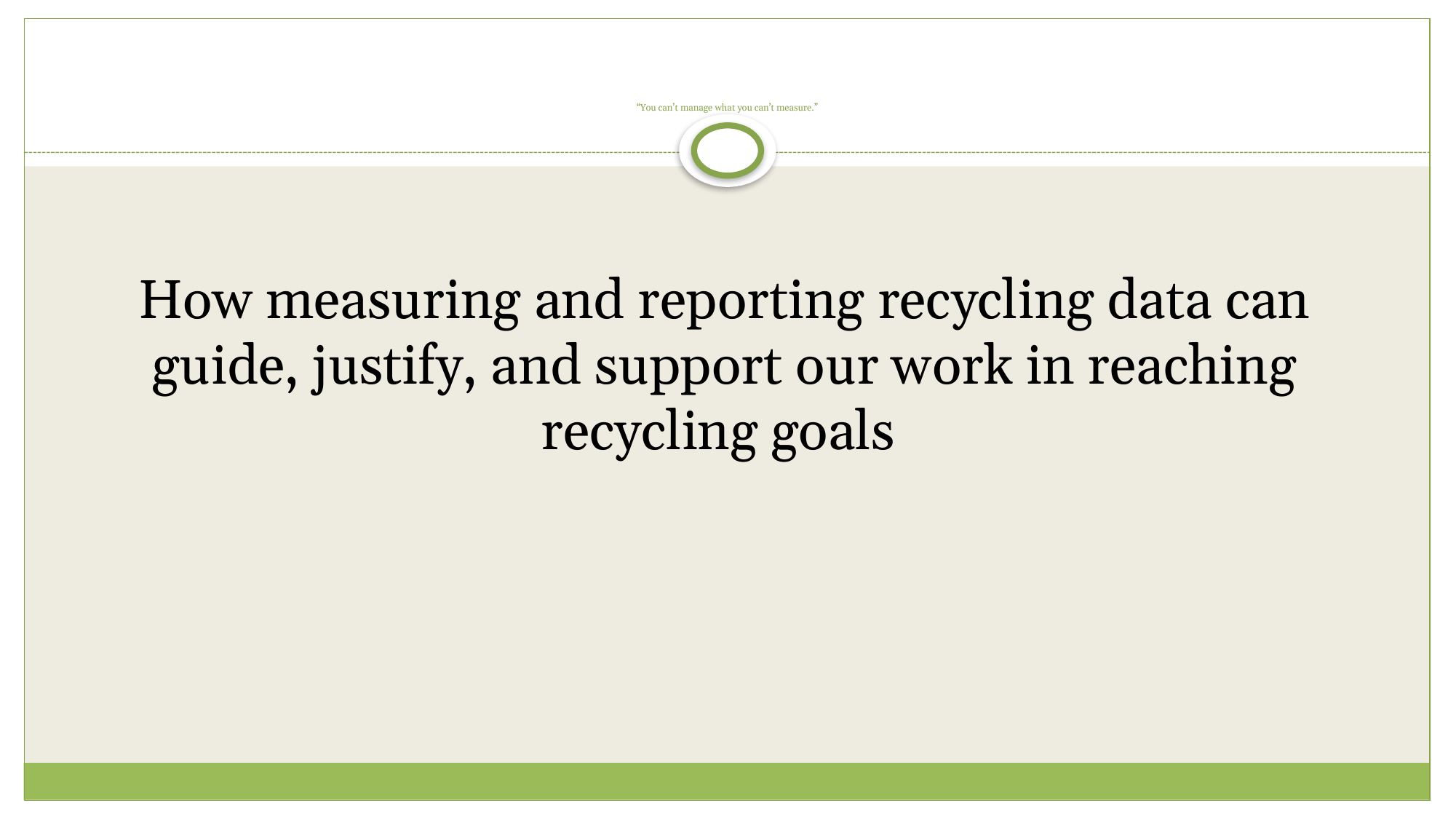

# “You can’t manage what you can’t measure.”

How measuring and reporting recycling data can guide, justify, and support our work in reaching recycling goals